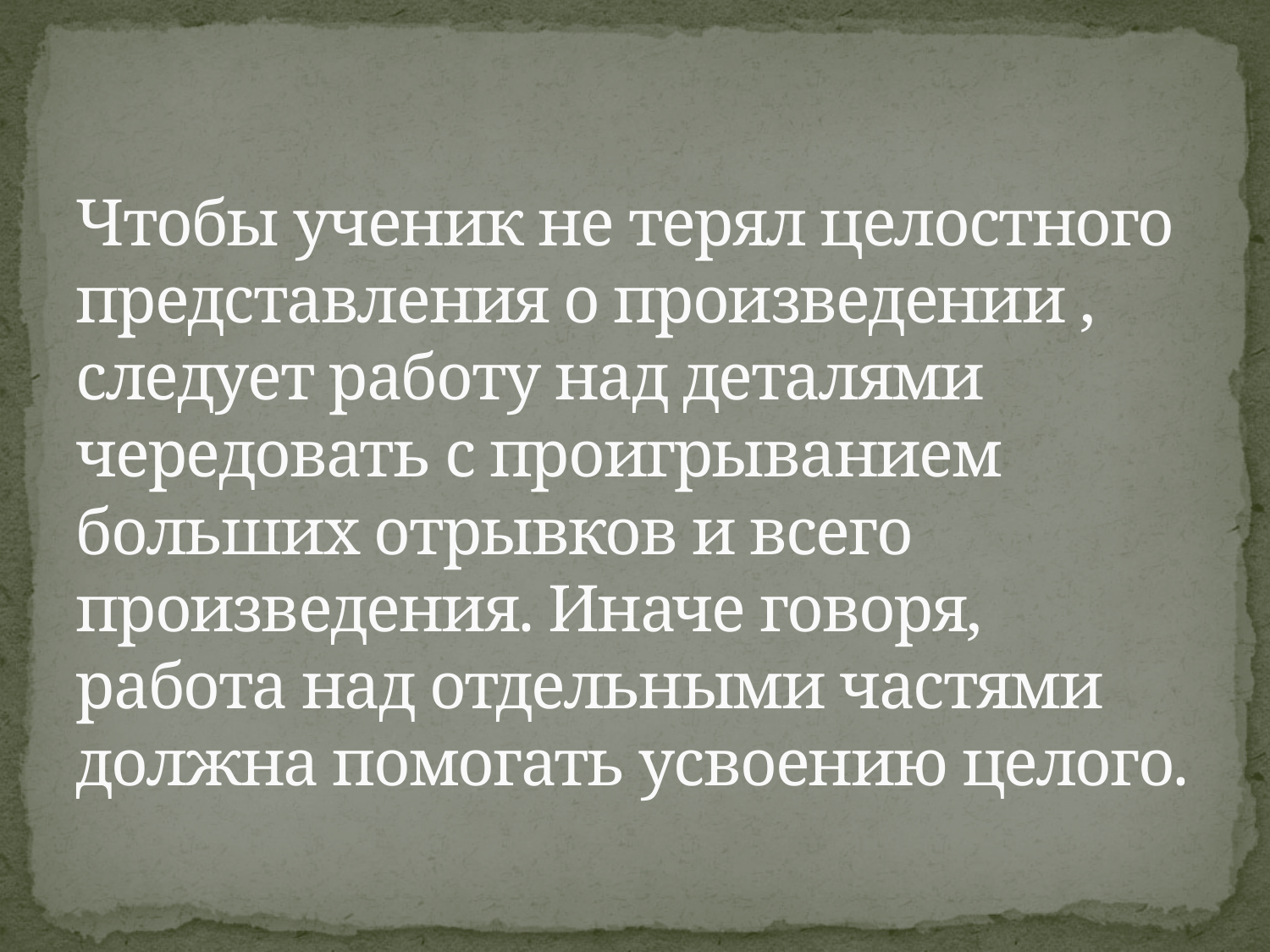

# Чтобы ученик не терял целостного представления о произведении , следует работу над деталями чередовать с проигрыванием больших отрывков и всего произведения. Иначе говоря, работа над отдельными частями должна помогать усвоению целого.